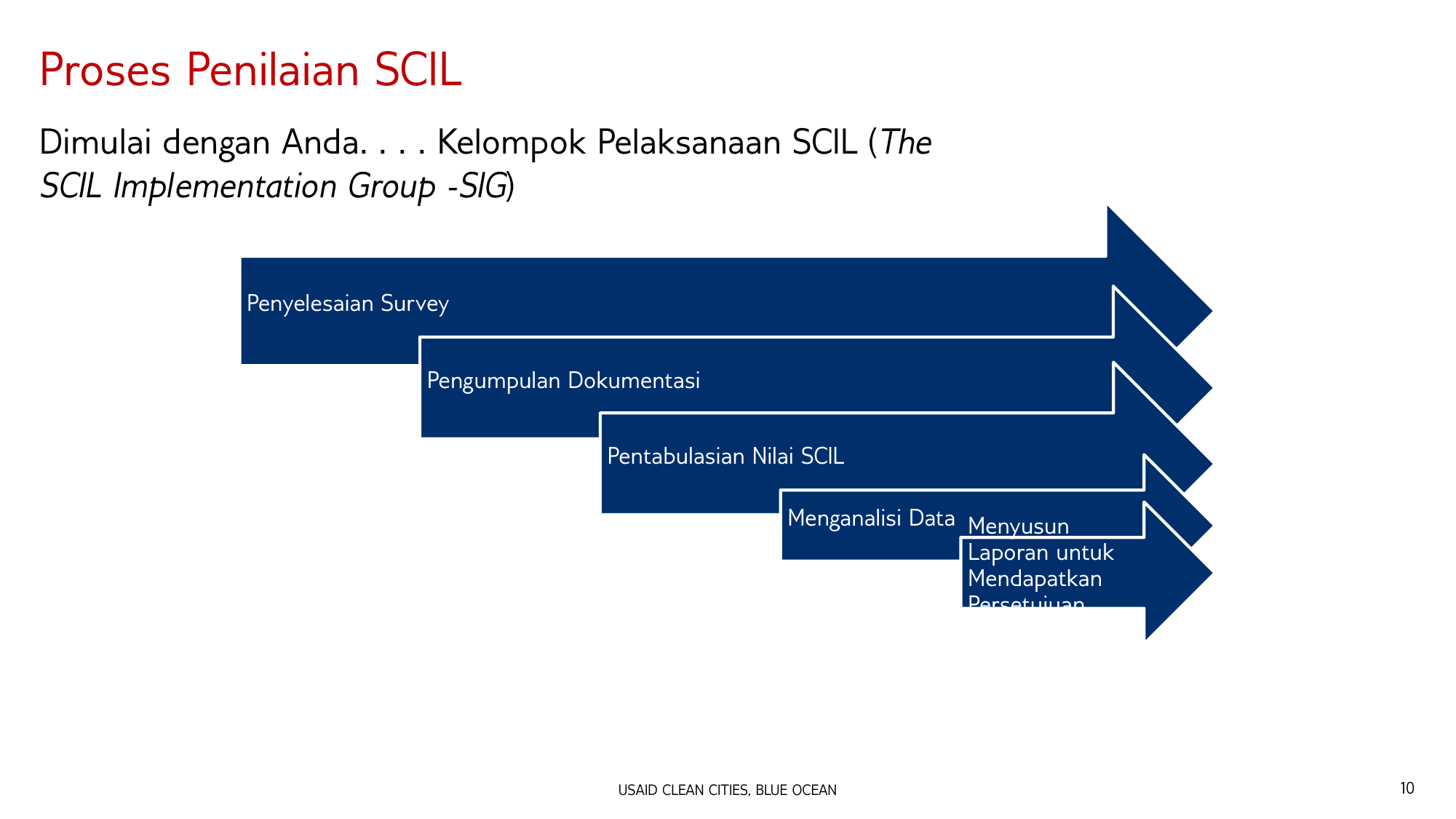

Proses Penilaian SCIL

Dimulai dengan Anda. . . . Kelompok Pelaksanaan SCIL (The SCIL Implementation Group -SIG)

Penyelesaian Survey
Pengumpulan Dokumentasi
Pentabulasian Nilai SCIL
Menganalisi Data
Menyusun Laporan untuk Mendapatkan Persetujuan

10
USAID CLEAN CITIES, BLUE OCEAN